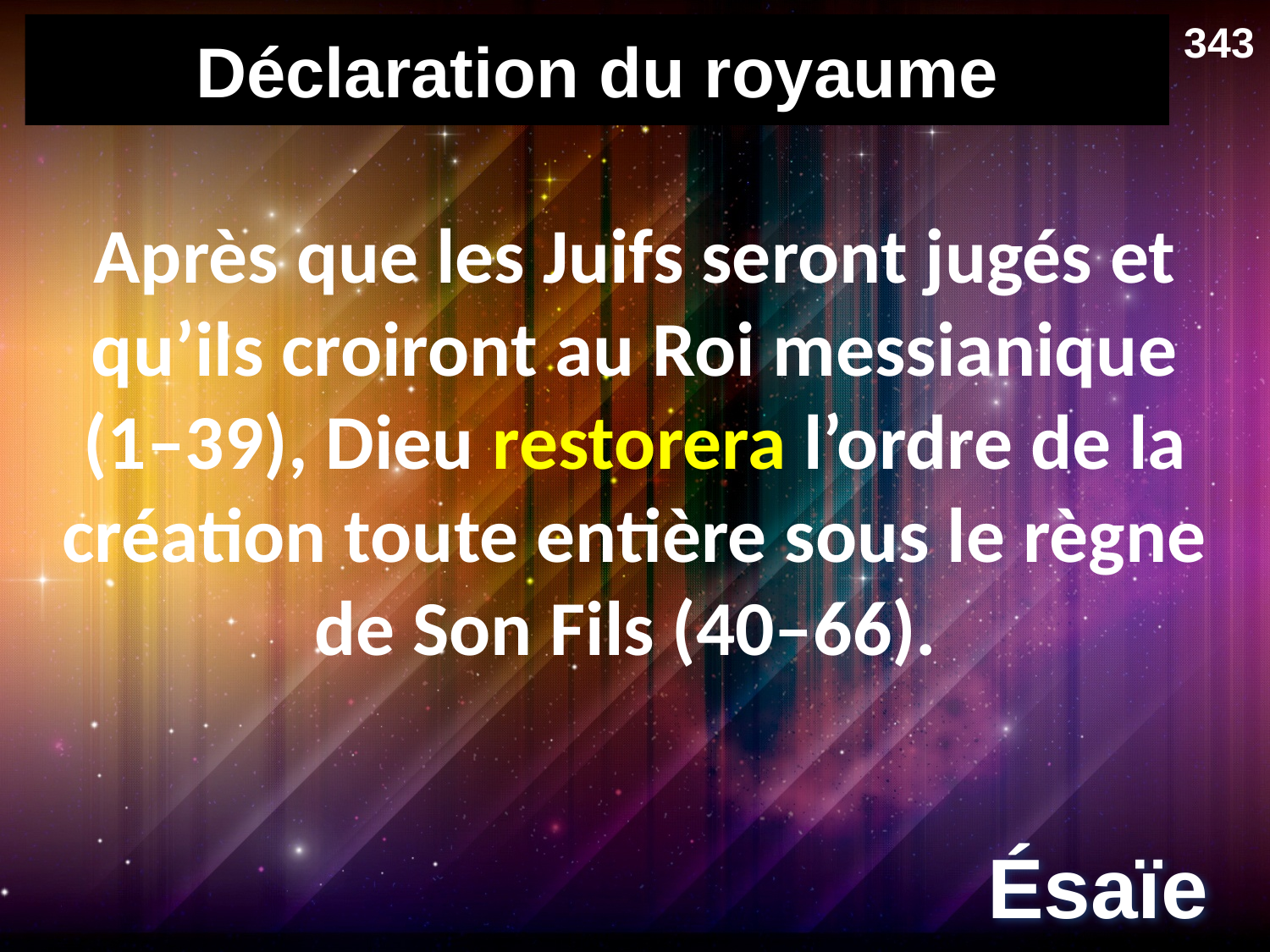

343
# Déclaration du royaume
Après que les Juifs seront jugés et qu’ils croiront au Roi messianique (1–39), Dieu restorera l’ordre de la création toute entière sous le règne de Son Fils (40–66).
Ésaïe